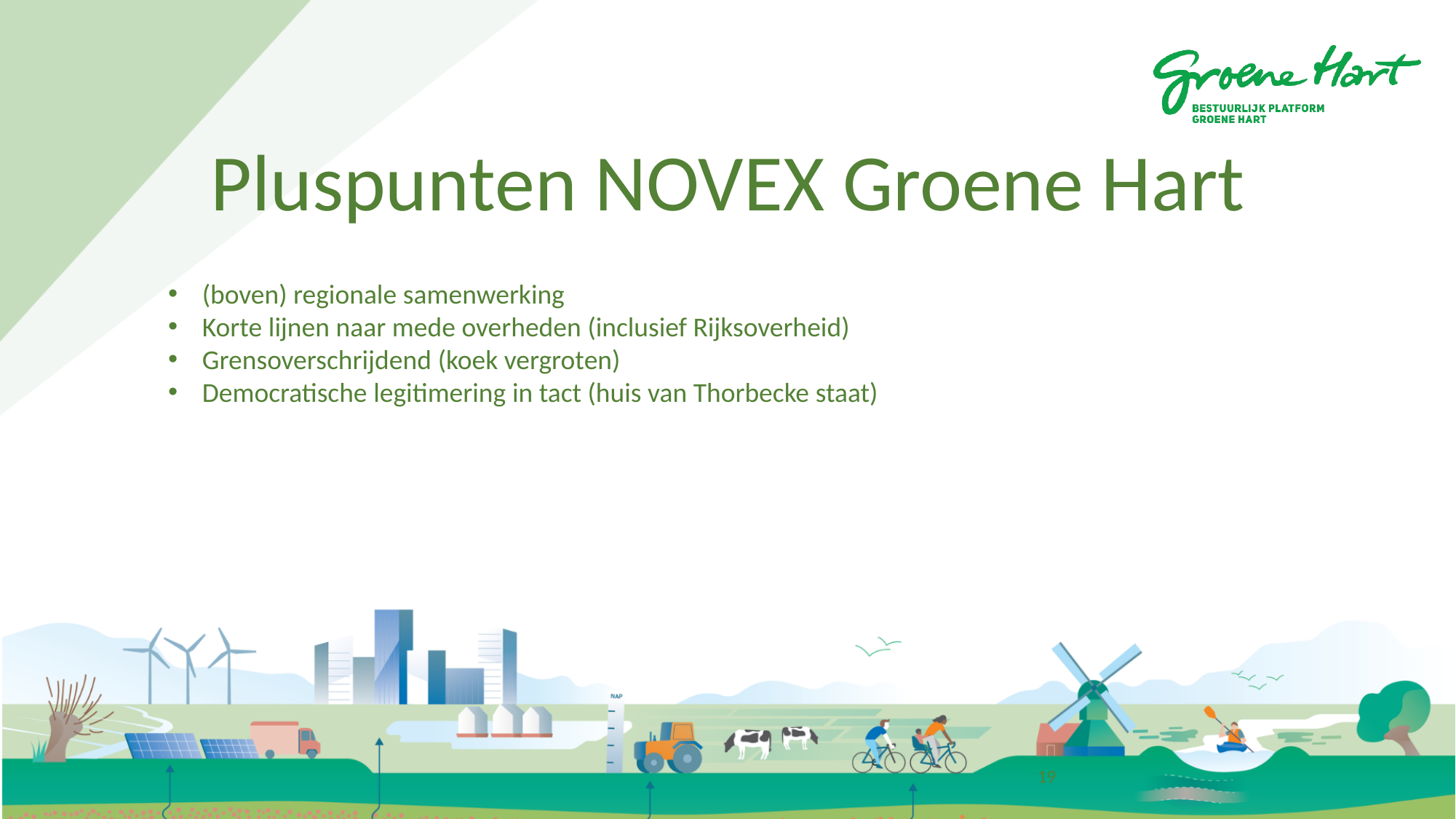

Openbaar
# Pluspunten NOVEX Groene Hart
(boven) regionale samenwerking
Korte lijnen naar mede overheden (inclusief Rijksoverheid)
Grensoverschrijdend (koek vergroten)
Democratische legitimering in tact (huis van Thorbecke staat)

19